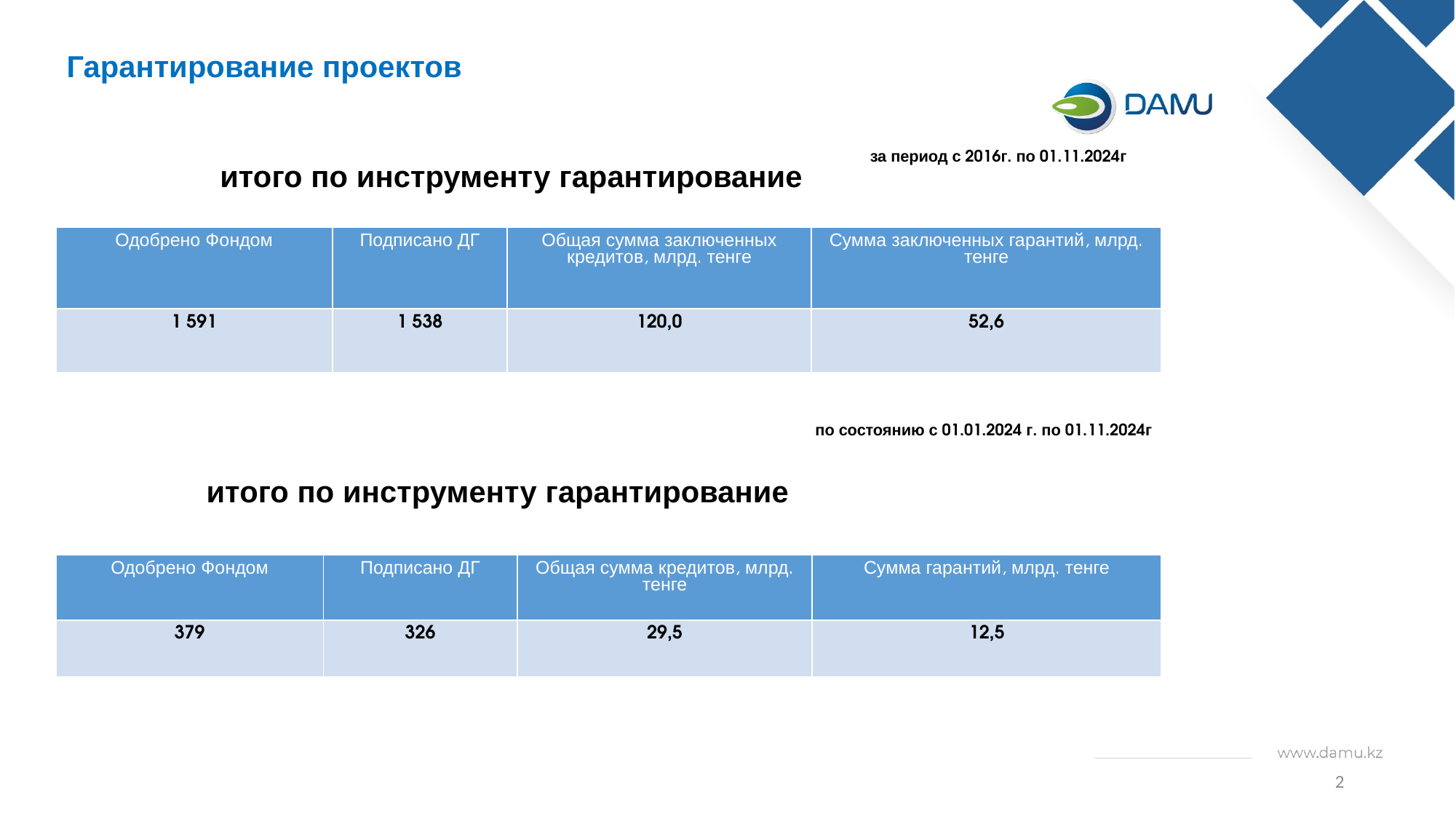

Гарантирование проектов
за период с 2016г. по 01.11.2024г
итого по инструменту гарантирование
| Одобрено Фондом | Подписано ДГ | Общая сумма заключенных кредитов, млрд. тенге | Сумма заключенных гарантий, млрд. тенге |
| --- | --- | --- | --- |
| 1 591 | 1 538 | 120,0 | 52,6 |
по состоянию с 01.01.2024 г. по 01.11.2024г
        итого по инструменту гарантирование
| Одобрено Фондом | Подписано ДГ | Общая сумма кредитов, млрд. тенге | Сумма гарантий, млрд. тенге |
| --- | --- | --- | --- |
| 379 | 326 | 29,5 | 12,5 |
2